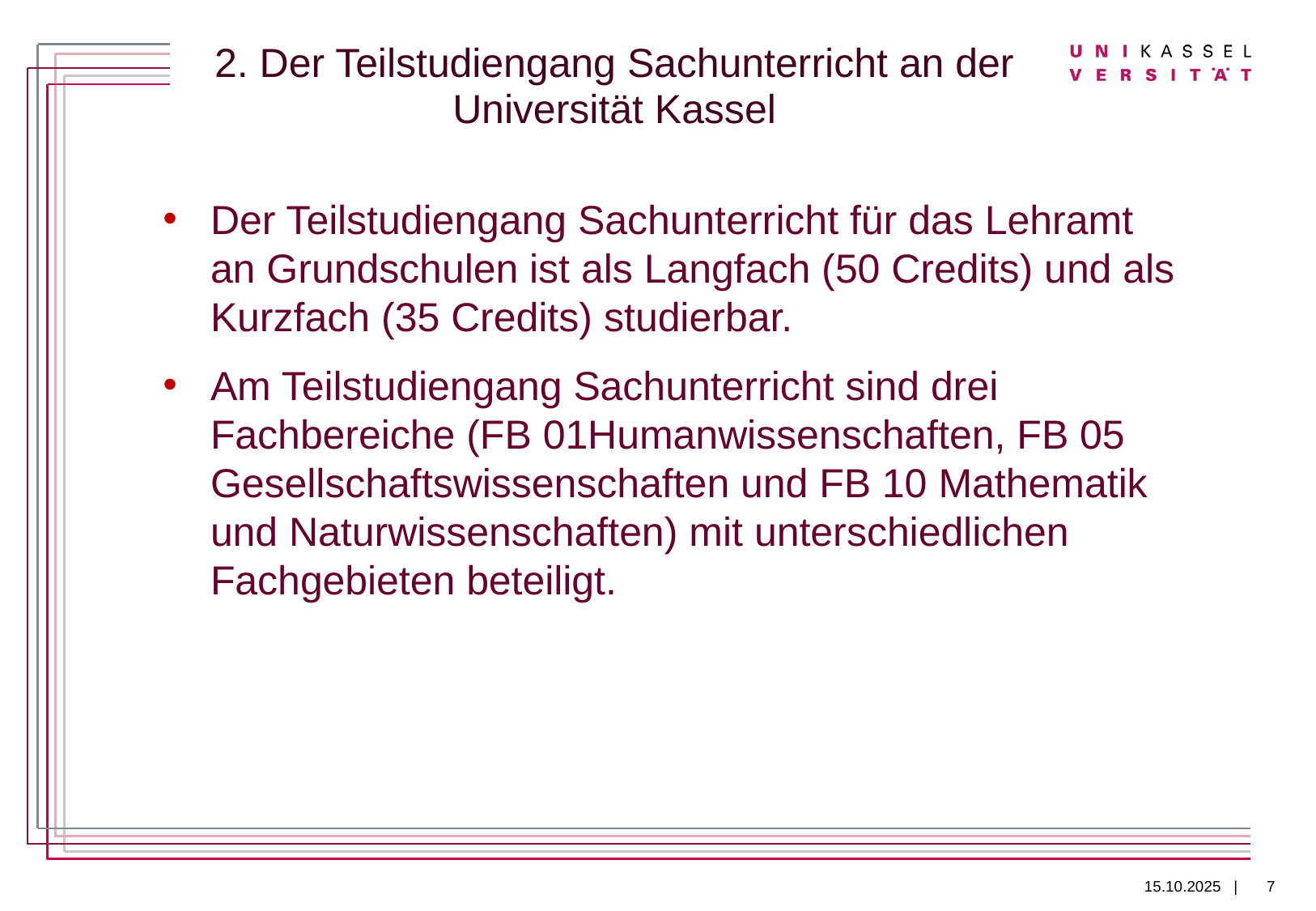

# 2. Der Teilstudiengang Sachunterricht an der Universität Kassel
Der Teilstudiengang Sachunterricht für das Lehramt an Grundschulen ist als Langfach (50 Credits) und als Kurzfach (35 Credits) studierbar.
Am Teilstudiengang Sachunterricht sind drei Fachbereiche (FB 01Humanwissenschaften, FB 05 Gesellschaftswissenschaften und FB 10 Mathematik und Naturwissenschaften) mit unterschiedlichen Fachgebieten beteiligt.

7